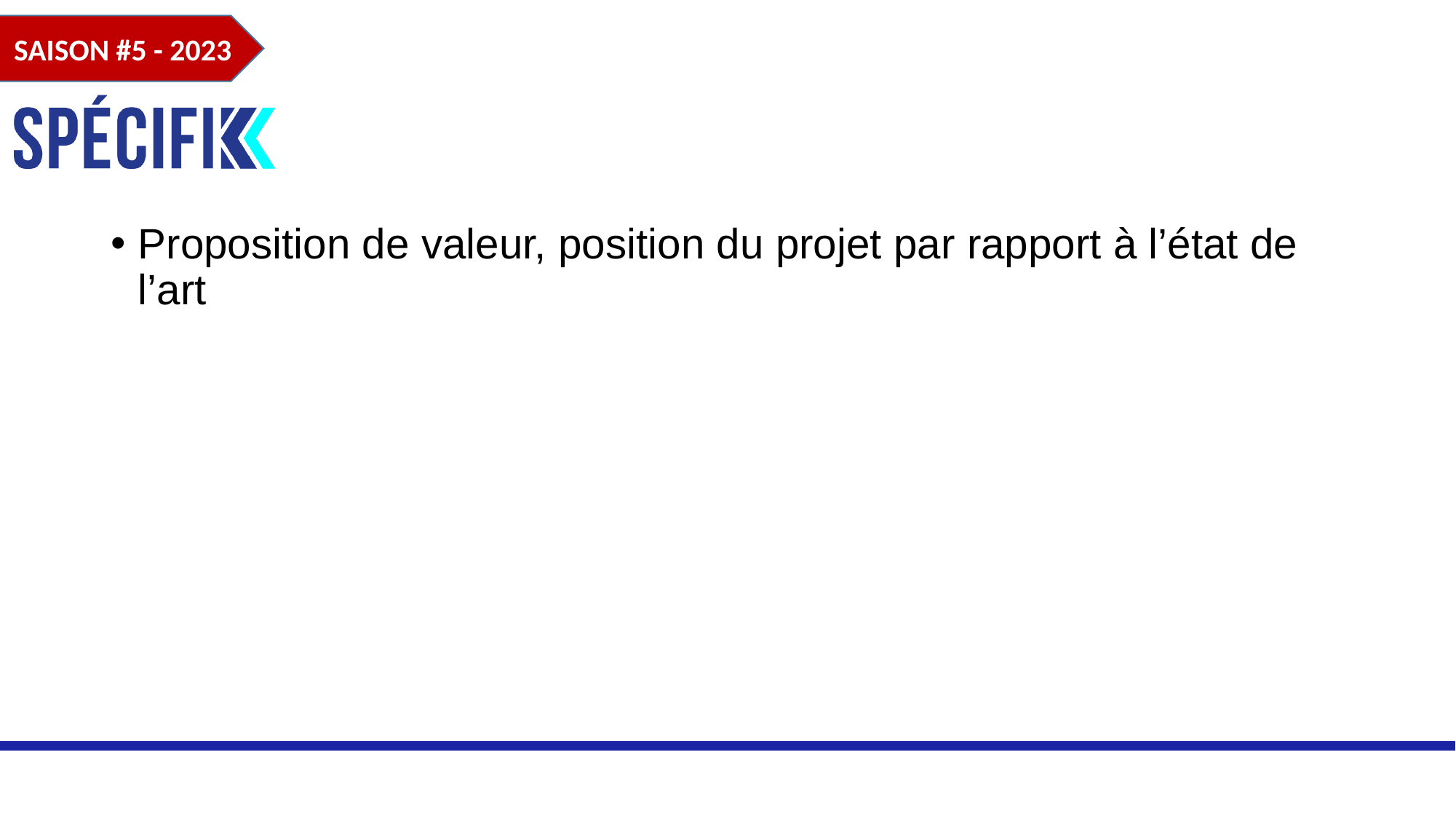

#
Proposition de valeur, position du projet par rapport à l’état de l’art